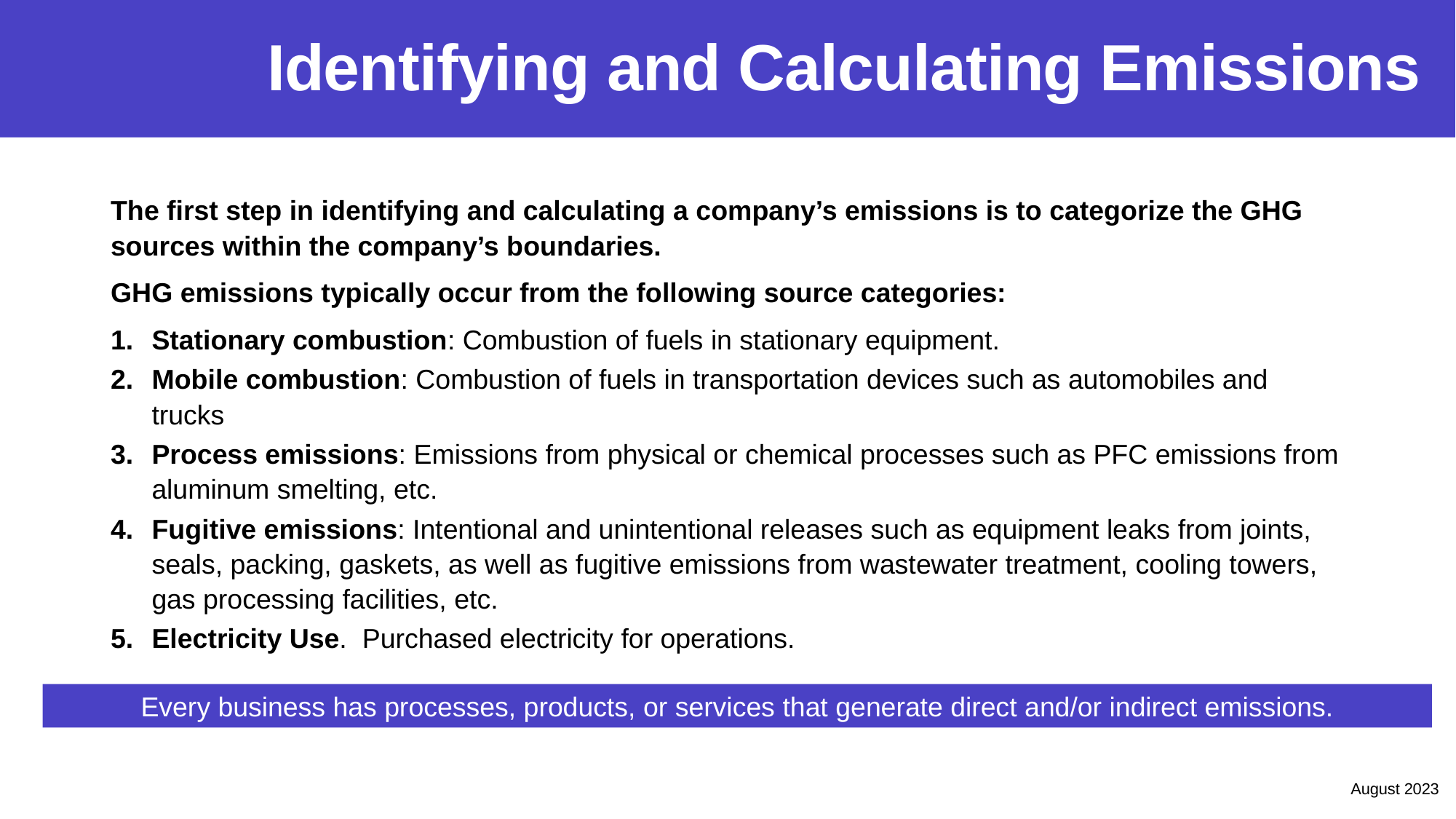

# Identifying and Calculating Emissions
A Conversation with our Stakeholders
The first step in identifying and calculating a company’s emissions is to categorize the GHG sources within the company’s boundaries.
GHG emissions typically occur from the following source categories:
Stationary combustion: Combustion of fuels in stationary equipment.
Mobile combustion: Combustion of fuels in transportation devices such as automobiles and trucks
Process emissions: Emissions from physical or chemical processes such as PFC emissions from aluminum smelting, etc.
Fugitive emissions: Intentional and unintentional releases such as equipment leaks from joints, seals, packing, gaskets, as well as fugitive emissions from wastewater treatment, cooling towers, gas processing facilities, etc.
Electricity Use.  Purchased electricity for operations.
Every business has processes, products, or services that generate direct and/or indirect emissions.
June 2023
2
August 2023